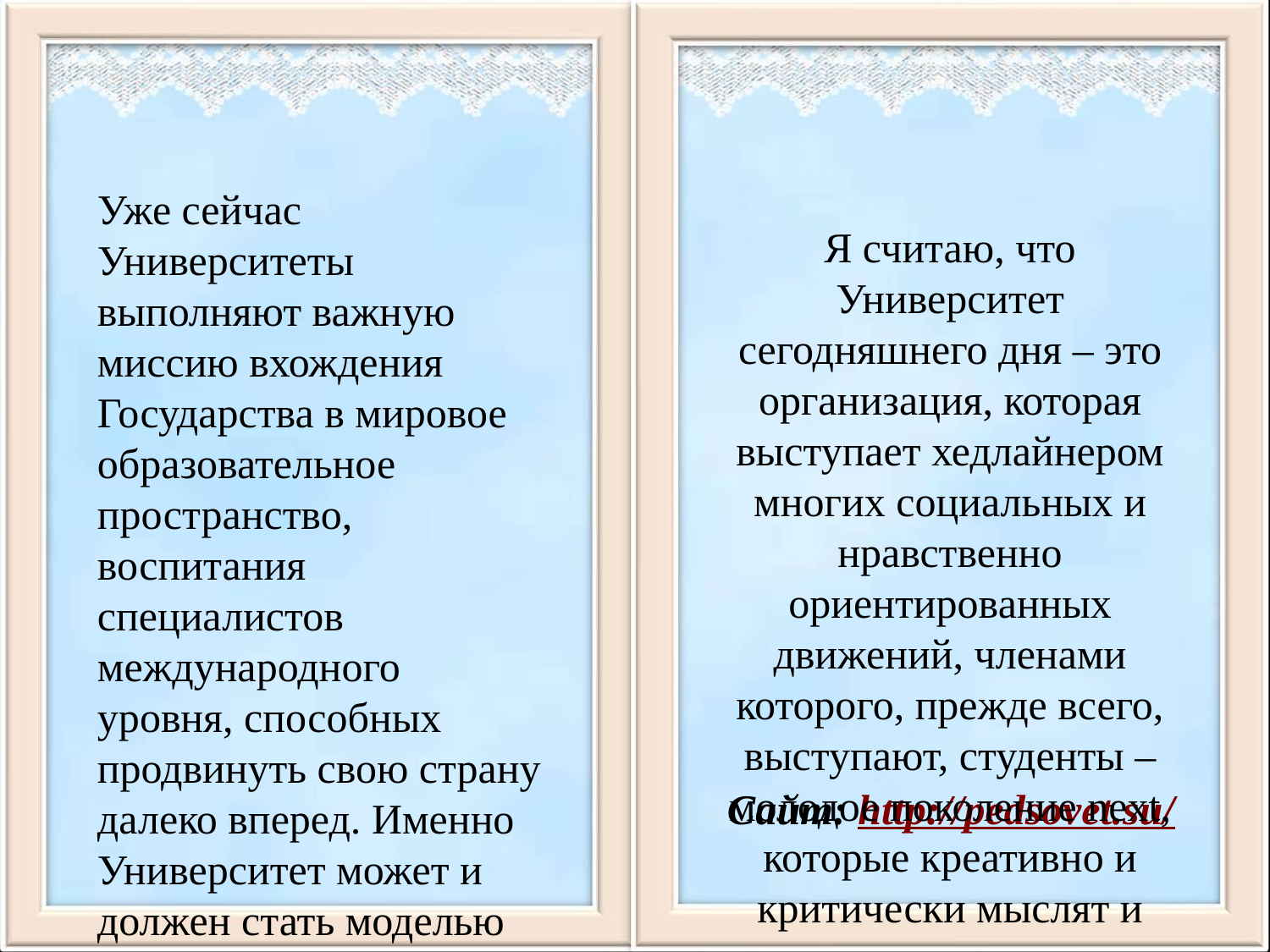

Уже сейчас Университеты выполняют важную миссию вхождения Государства в мировое образовательное пространство, воспитания специалистов международного уровня, способных продвинуть свою страну далеко вперед. Именно Университет может и должен стать моделью для казахстанских вузов, и на практике абсолютно успешно воплотится триединство образования, науки и производства, которое обеспечит государству стабильное и устойчивое развитие.
Именно Университет сегодня может сыграть роль социально активного учреждения: на его базе уже сейчас проводятся деловые форумы, научные конференции, курсы повышения квалификации для госслужащих, представителей малого и среднего бизнеса, учителей.

Я считаю, что Университет сегодняшнего дня – это организация, которая выступает хедлайнером многих социальных и нравственно ориентированных движений, членами которого, прежде всего, выступают, студенты – молодое поколение next, которые креативно и критически мыслят и анализируют.
Определение устойчивого развития, сформулированное в докладе Брундтланд, признано наиболее точным, поскольку оно емко и достаточно просто передает генеральные цели устойчивого развития – это удовлетворять потребности нынешних поколений, при этом, не ставя под угрозу возможности будущих поколений удовлетворить свои потребности.

Сайт: http://pedsovet.su/